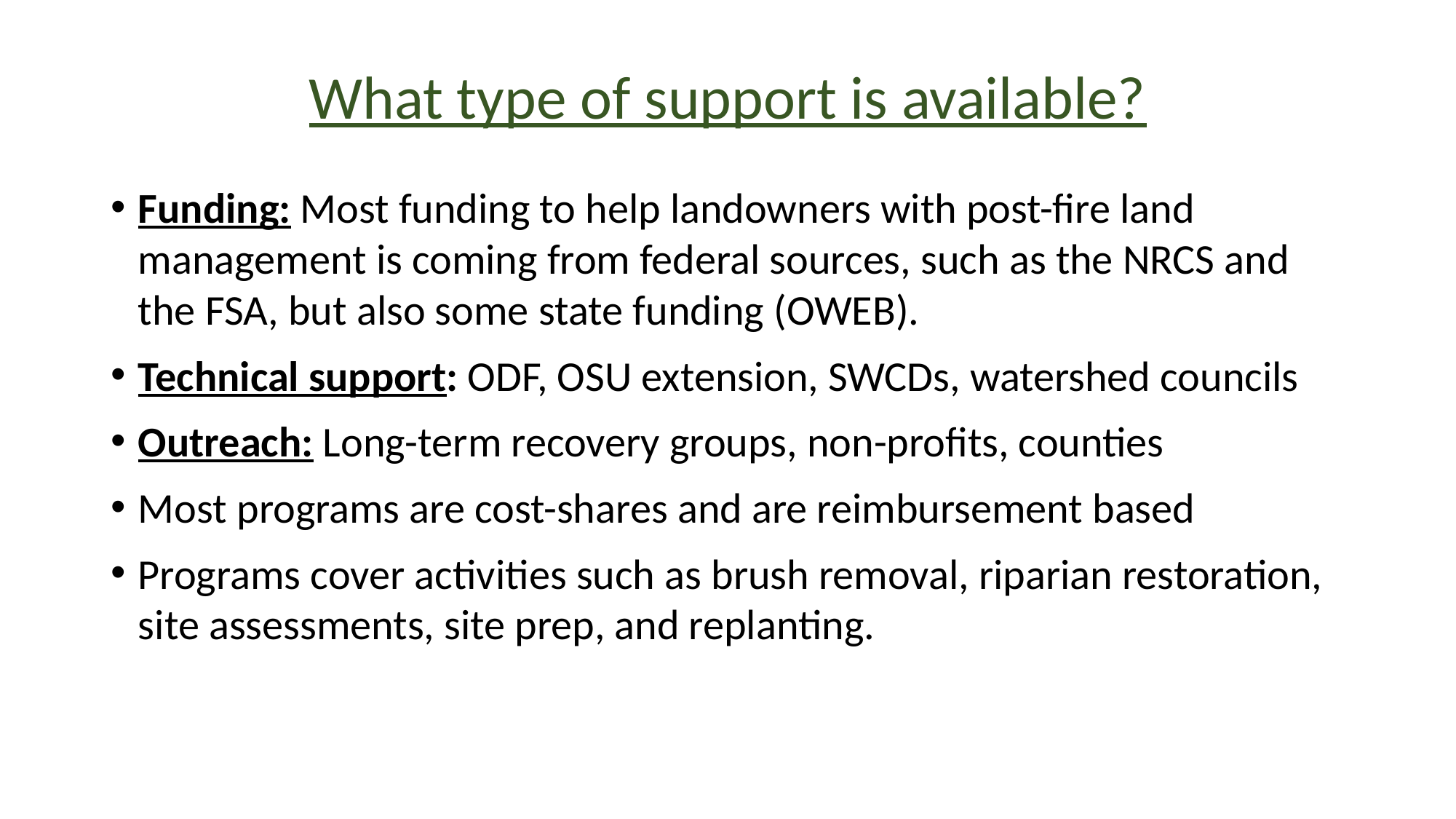

# What type of support is available?

Funding: Most funding to help landowners with post-fire land management is coming from federal sources, such as the NRCS and the FSA, but also some state funding (OWEB).
Technical support: ODF, OSU extension, SWCDs, watershed councils
Outreach: Long-term recovery groups, non-profits, counties
Most programs are cost-shares and are reimbursement based
Programs cover activities such as brush removal, riparian restoration, site assessments, site prep, and replanting.